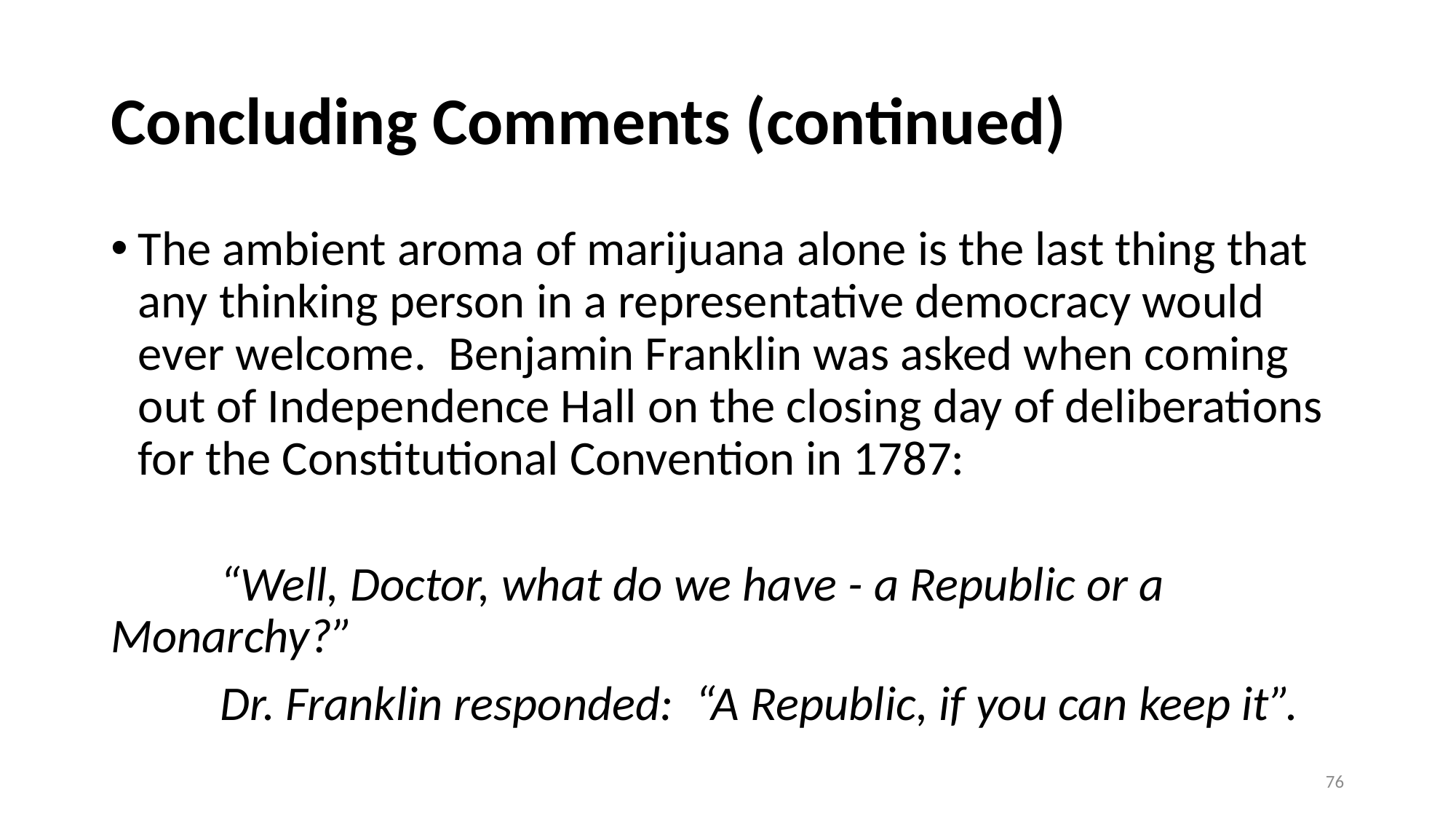

# Concluding Comments (continued)
The ambient aroma of marijuana alone is the last thing that any thinking person in a representative democracy would ever welcome.  Benjamin Franklin was asked when coming out of Independence Hall on the closing day of deliberations for the Constitutional Convention in 1787:
	“Well, Doctor, what do we have - a Republic or a 	Monarchy?”
 	Dr. Franklin responded:  “A Republic, if you can keep it”.

76